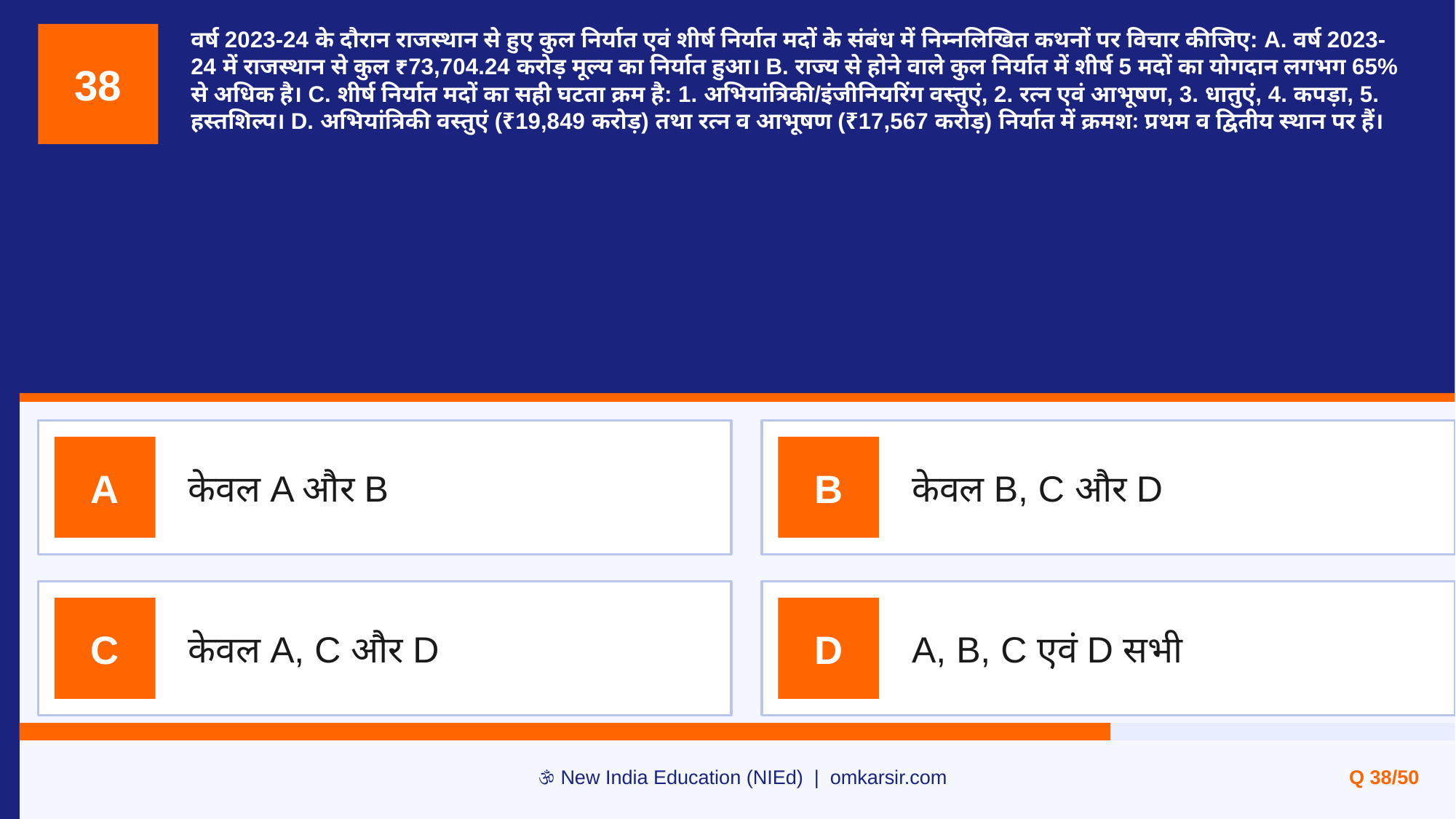

वर्ष 2023-24 के दौरान राजस्थान से हुए कुल निर्यात एवं शीर्ष निर्यात मदों के संबंध में निम्नलिखित कथनों पर विचार कीजिए: A. वर्ष 2023-24 में राजस्थान से कुल ₹73,704.24 करोड़ मूल्य का निर्यात हुआ। B. राज्य से होने वाले कुल निर्यात में शीर्ष 5 मदों का योगदान लगभग 65% से अधिक है। C. शीर्ष निर्यात मदों का सही घटता क्रम है: 1. अभियांत्रिकी/इंजीनियरिंग वस्तुएं, 2. रत्न एवं आभूषण, 3. धातुएं, 4. कपड़ा, 5. हस्तशिल्प। D. अभियांत्रिकी वस्तुएं (₹19,849 करोड़) तथा रत्न व आभूषण (₹17,567 करोड़) निर्यात में क्रमशः प्रथम व द्वितीय स्थान पर हैं।
38

केवल A और B
केवल B, C और D
A
B

केवल A, C और D
A, B, C एवं D सभी
C
D

🕉️ New India Education (NIEd)  |  omkarsir.com
Q 38/50